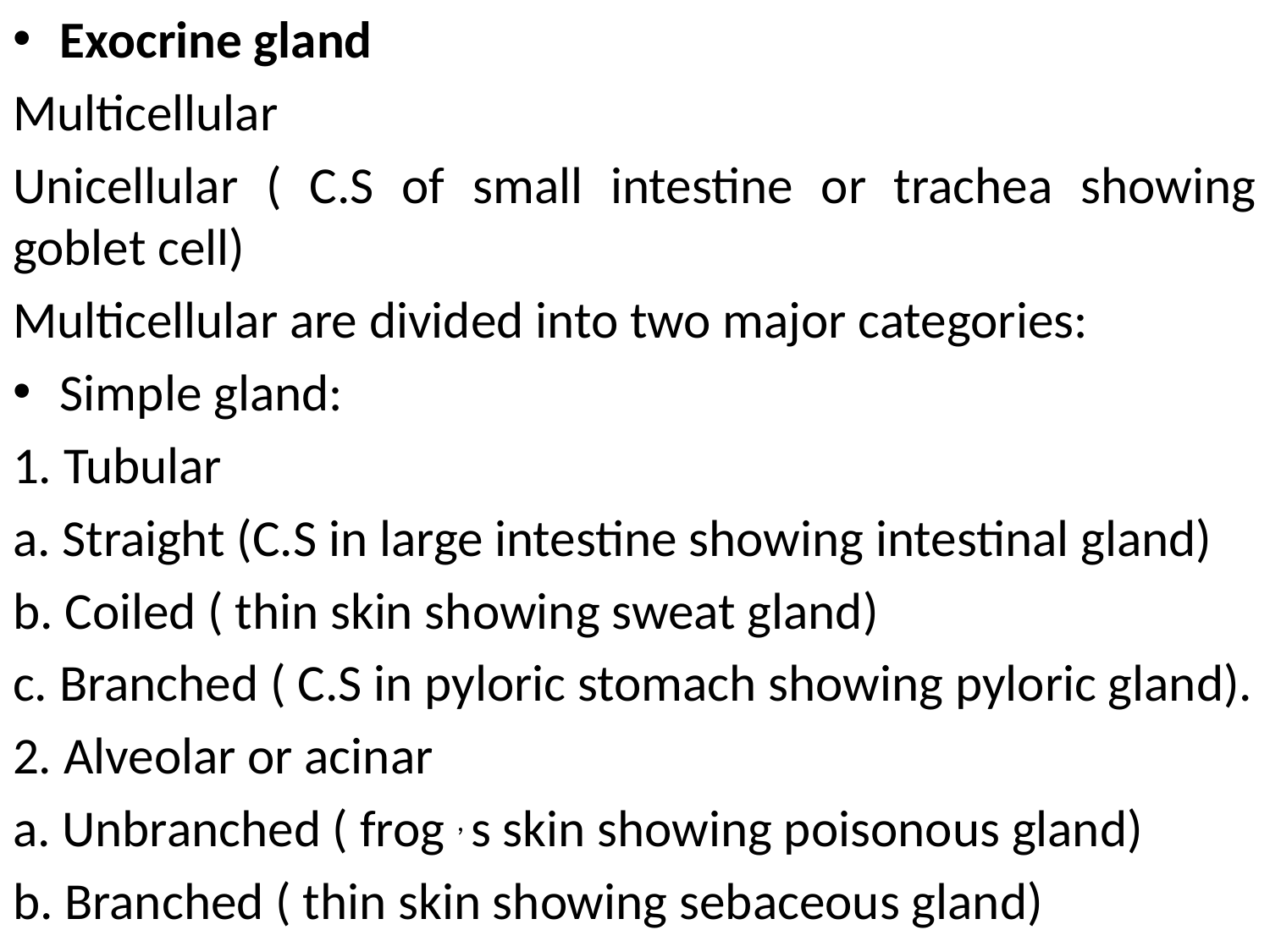

Exocrine gland
Multicellular
Unicellular ( C.S of small intestine or trachea showing goblet cell)
Multicellular are divided into two major categories:
Simple gland:
1. Tubular
a. Straight (C.S in large intestine showing intestinal gland)
b. Coiled ( thin skin showing sweat gland)
c. Branched ( C.S in pyloric stomach showing pyloric gland).
2. Alveolar or acinar
a. Unbranched ( frog , s skin showing poisonous gland)
b. Branched ( thin skin showing sebaceous gland)